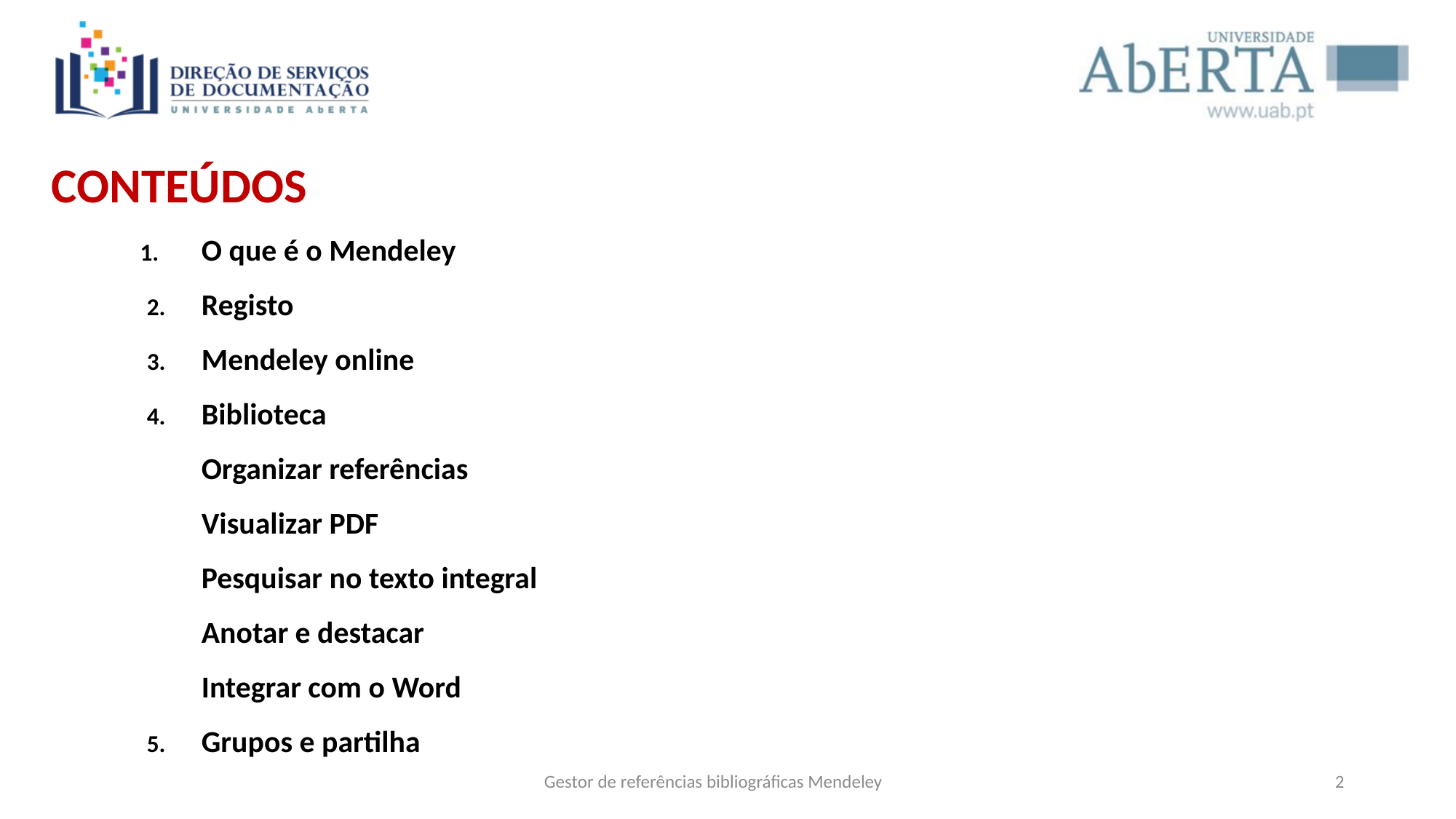

CONTEÚDOS
O que é o Mendeley
Registo
Mendeley online
Biblioteca
Organizar referências
Visualizar PDF
Pesquisar no texto integral
Anotar e destacar
Integrar com o Word
Grupos e partilha

Gestor de referências bibliográficas Mendeley
2